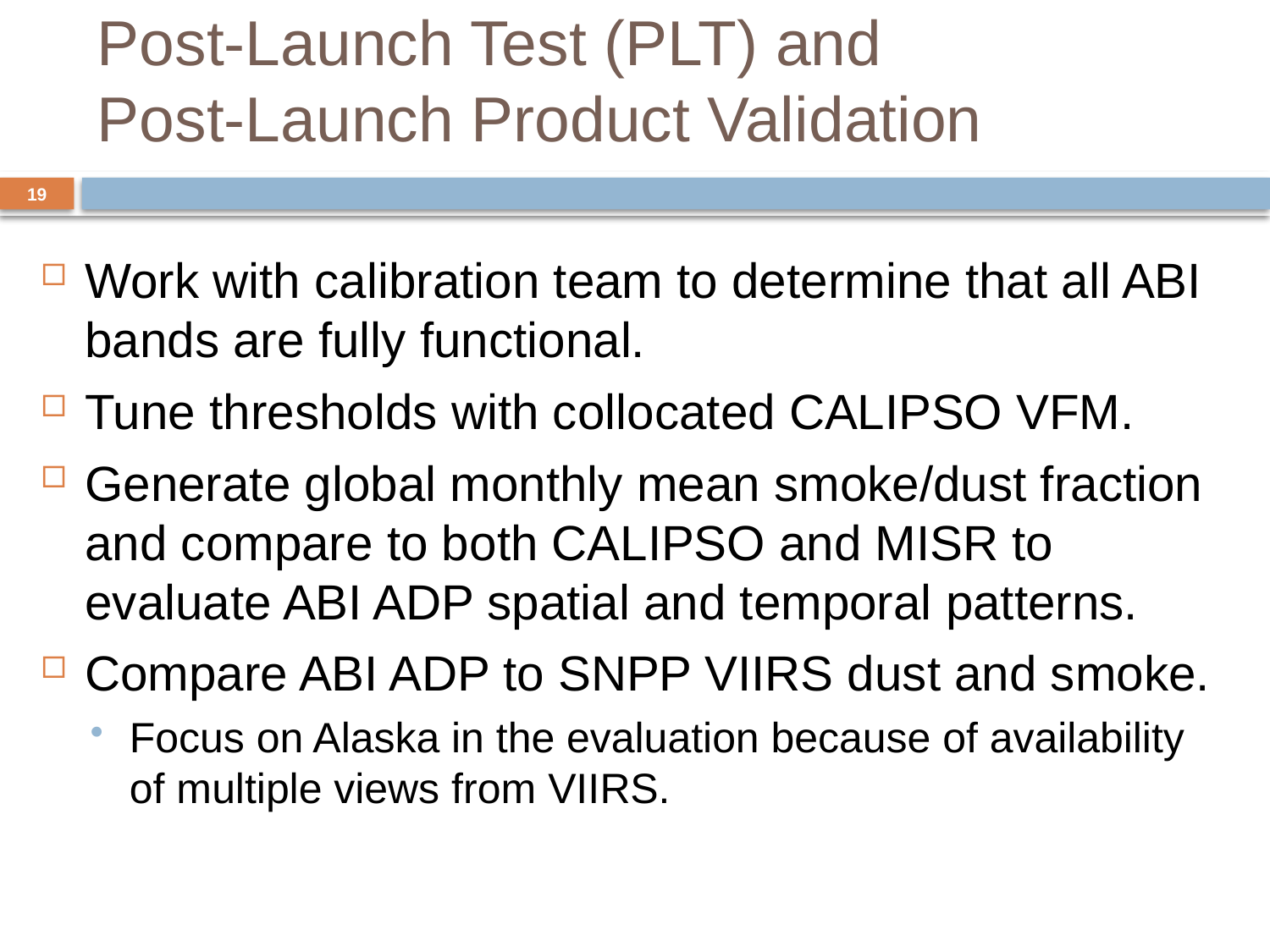

# Post-Launch Test (PLT) and Post-Launch Product Validation

Work with calibration team to determine that all ABI bands are fully functional.
Tune thresholds with collocated CALIPSO VFM.
Generate global monthly mean smoke/dust fraction and compare to both CALIPSO and MISR to evaluate ABI ADP spatial and temporal patterns.
Compare ABI ADP to SNPP VIIRS dust and smoke.
Focus on Alaska in the evaluation because of availability of multiple views from VIIRS.

19